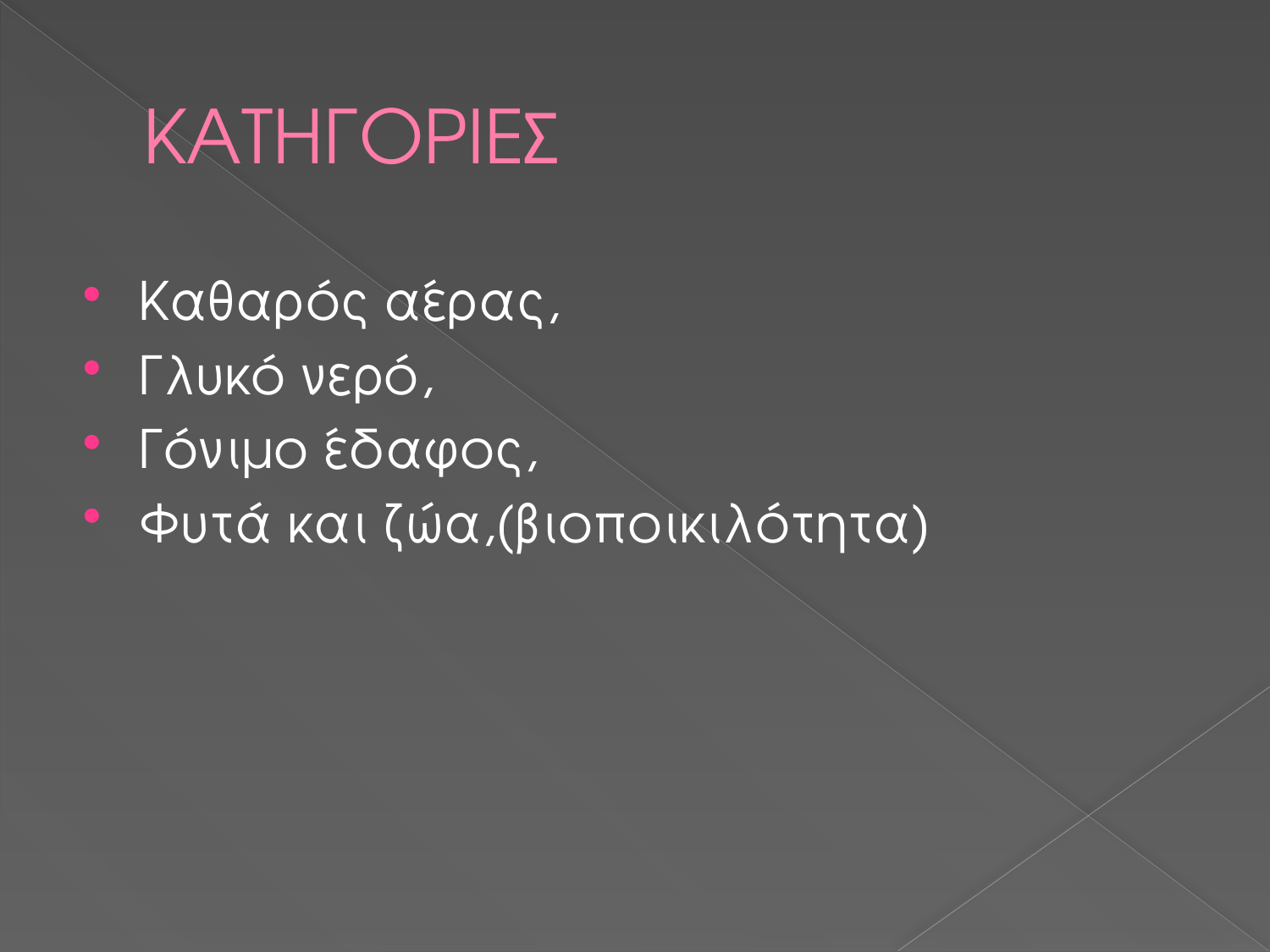

# ΚΑΤΗΓΟΡΙΕΣ
Καθαρός αέρας,
Γλυκό νερό,
Γόνιμο έδαφος,
Φυτά και ζώα,(βιοποικιλότητα)